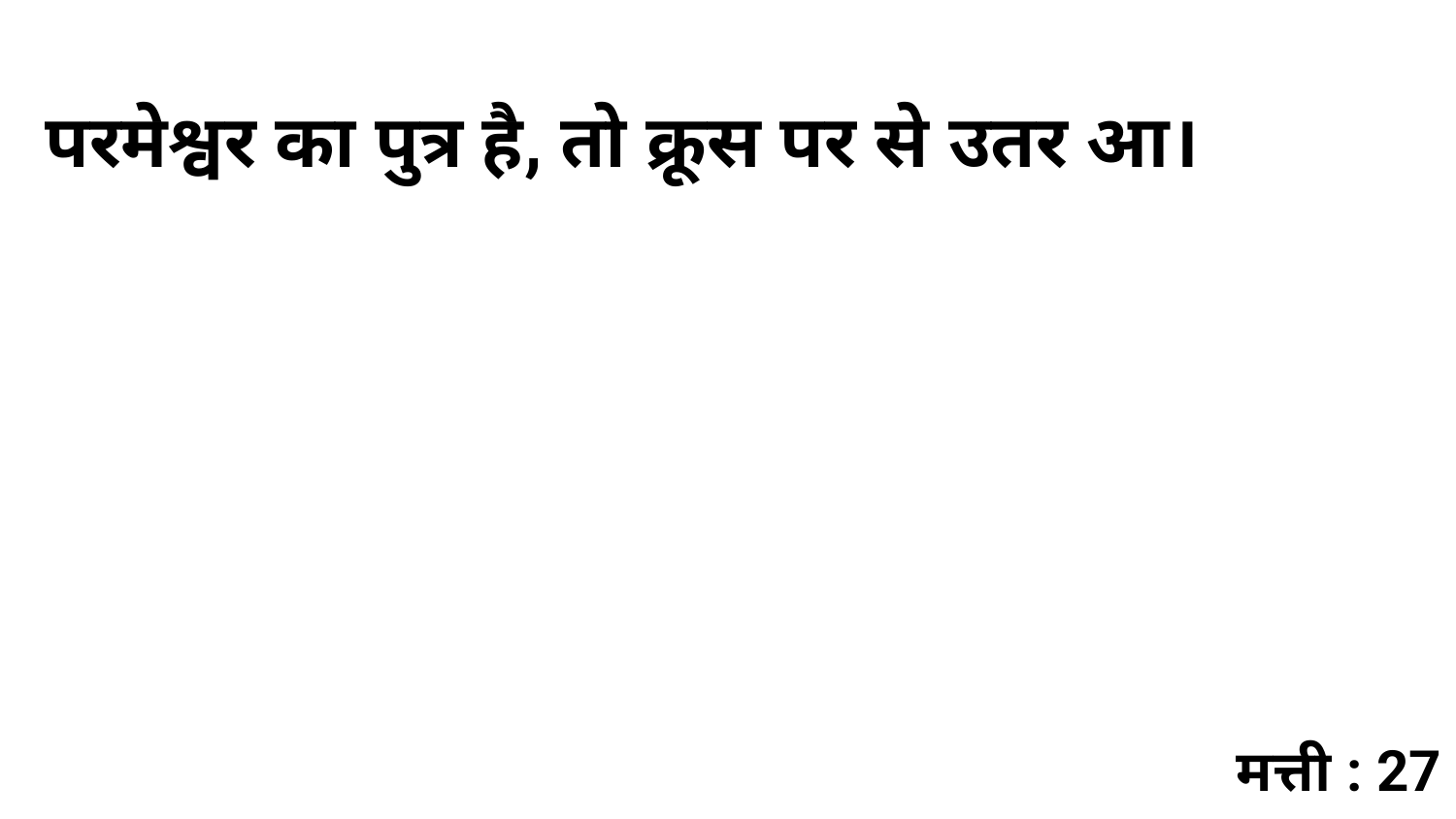

परमेश्वर का पुत्र है, तो क्रूस पर से उतर आ।
मत्ती : 27